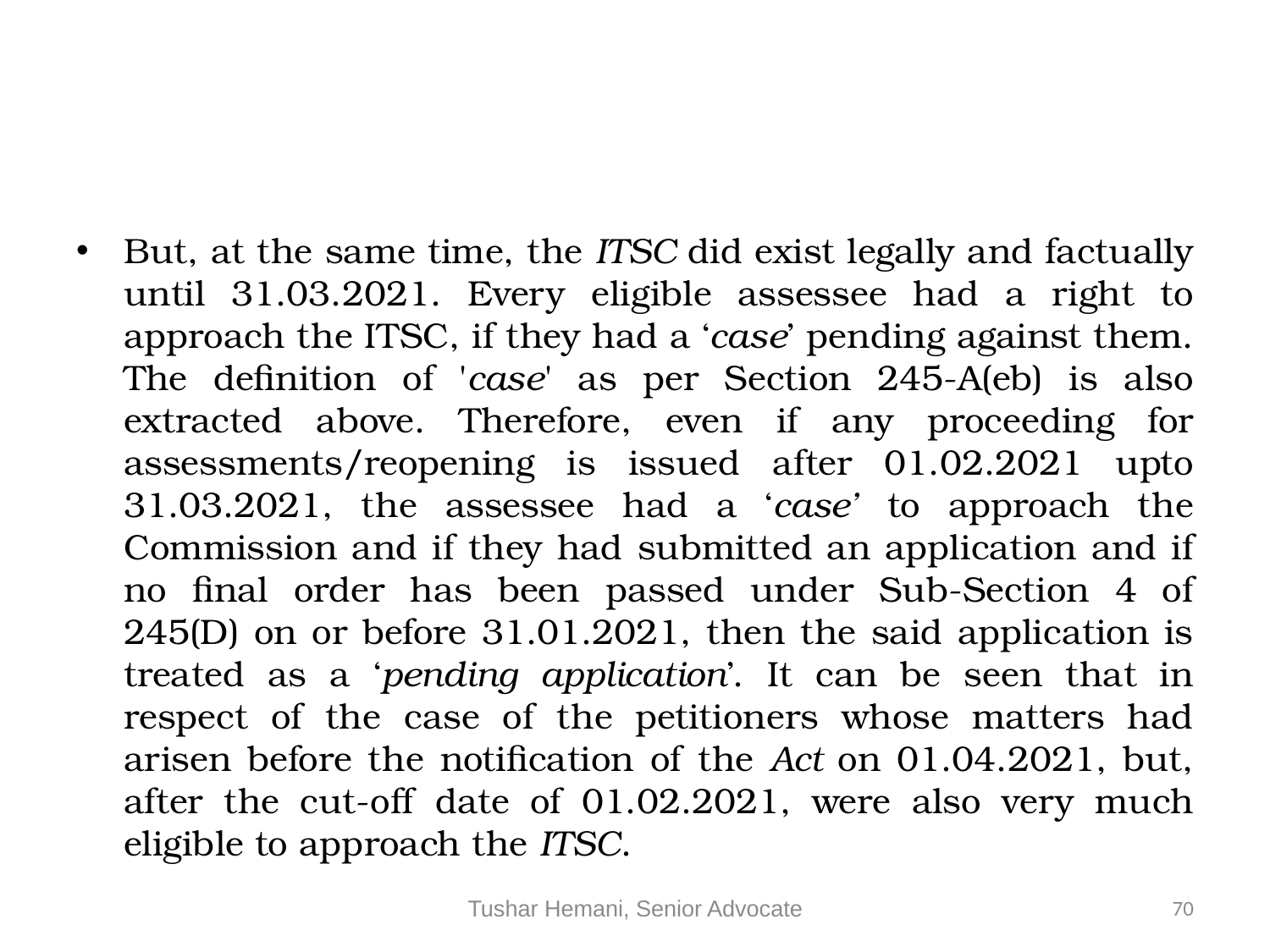

#
But, at the same time, the ITSC did exist legally and factually until 31.03.2021. Every eligible assessee had a right to approach the ITSC, if they had a ‘case’ pending against them. The definition of 'case' as per Section 245-A(eb) is also extracted above. Therefore, even if any proceeding for assessments/reopening is issued after 01.02.2021 upto 31.03.2021, the assessee had a ‘case’ to approach the Commission and if they had submitted an application and if no final order has been passed under Sub-Section 4 of 245(D) on or before 31.01.2021, then the said application is treated as a ‘pending application’. It can be seen that in respect of the case of the petitioners whose matters had arisen before the notification of the Act on 01.04.2021, but, after the cut-off date of 01.02.2021, were also very much eligible to approach the ITSC.
Tushar Hemani, Senior Advocate
70